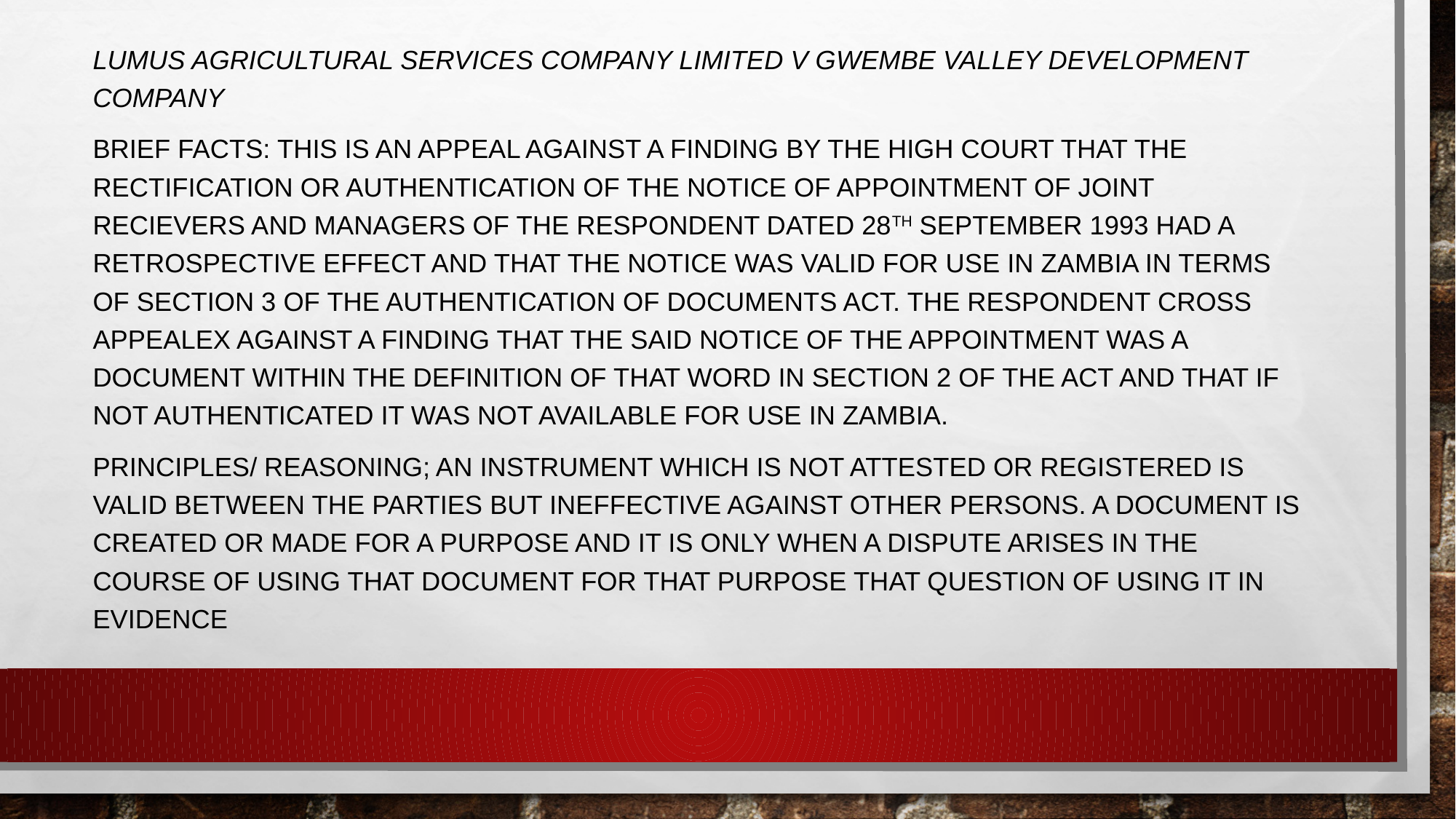

Lumus agricultural services company limited v gwembe valley development company
Brief facts: this is an appeal against a finding by the high court that the rectification or authentication of the notice of appointment of joint recievers and managers of the respondent dated 28th September 1993 had a retrospective effect and that the notice was valid for use in Zambia in terms of section 3 of the authentication of documents act. The respondent cross appealex against a finding that the said notice of the appointment was a document within the definition of that word in section 2 of the act and that if not authenticated it was not available for use in Zambia.
Principles/ reasoning; an instrument which is not attested or registered is valid between the parties but ineffective against other persons. A document is created or made for a purpose and it is only when a dispute arises in the course of using that document for that purpose that question of using it in evidence